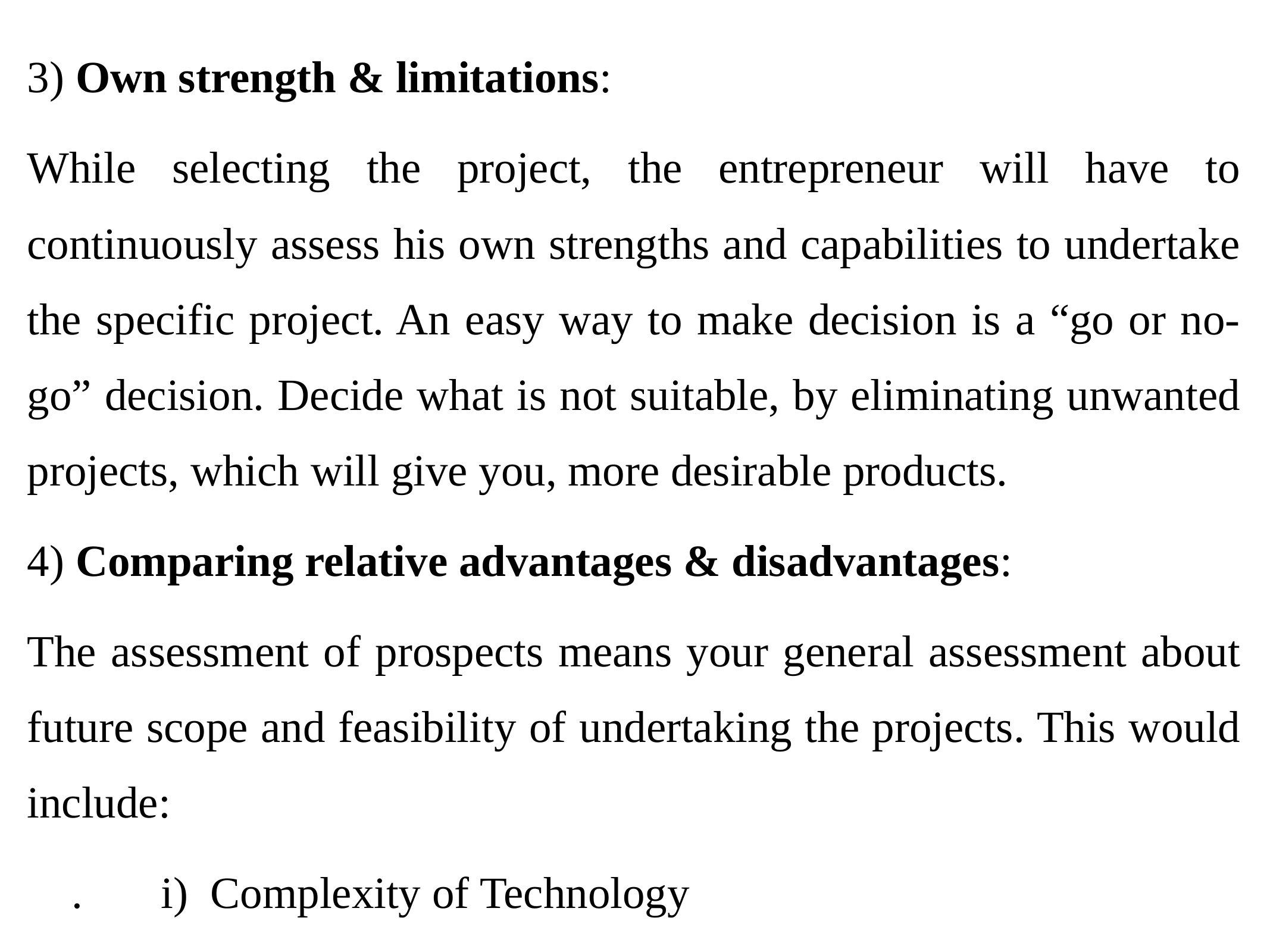

3) Own strength & limitations:
While selecting the project, the entrepreneur will have to continuously assess his own strengths and capabilities to undertake the specific project. An easy way to make decision is a “go or no-go” decision. Decide what is not suitable, by eliminating unwanted projects, which will give you, more desirable products.
4) Comparing relative advantages & disadvantages:
The assessment of prospects means your general assessment about future scope and feasibility of undertaking the projects. This would include:
	.	i)  Complexity of Technology
	.	ii)  Return on Investment
	.	iii)  Market Potentiality